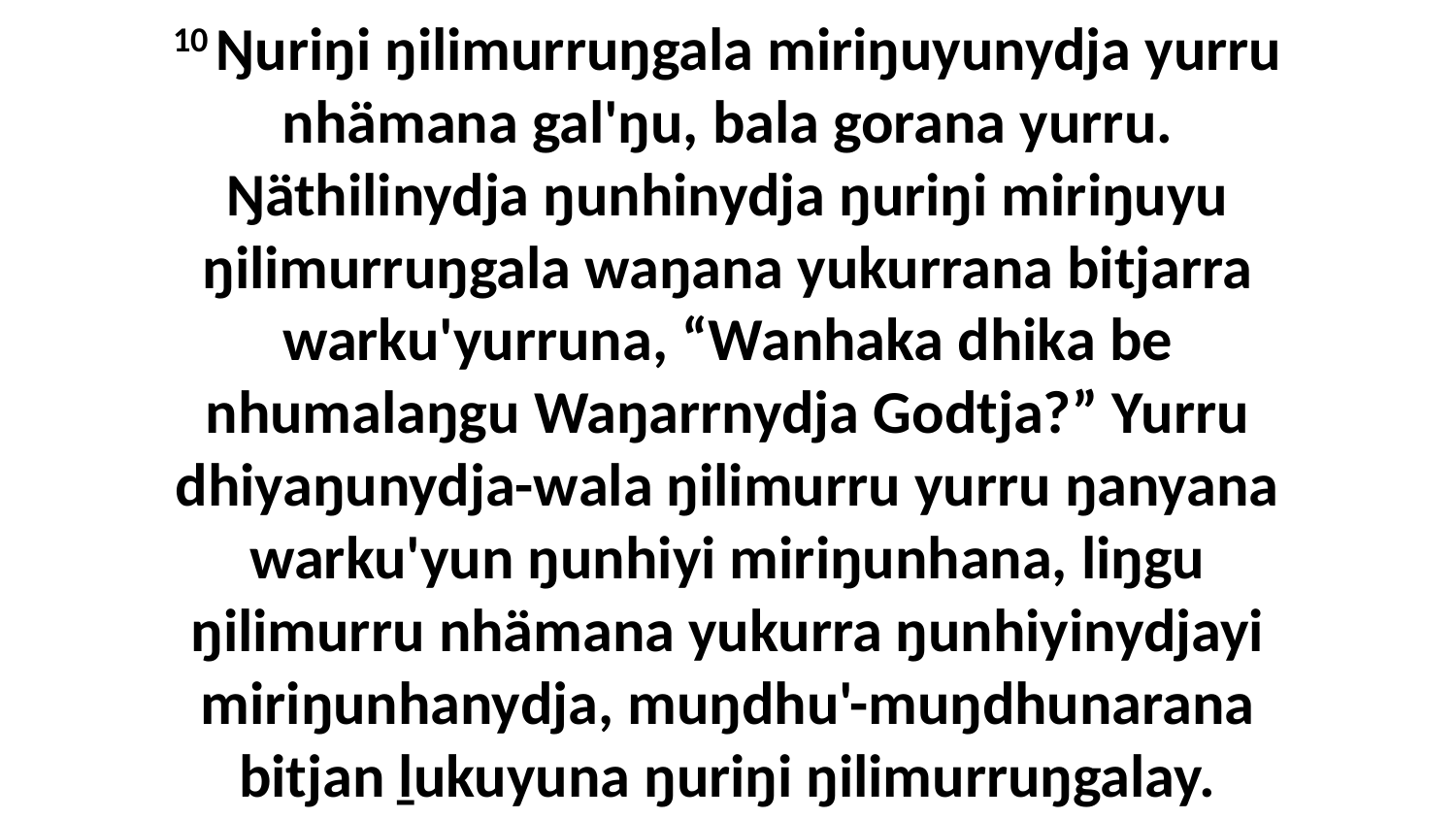

10 Ŋuriŋi ŋilimurruŋgala miriŋuyunydja yurru nhämana gal'ŋu, bala gorana yurru. Ŋäthilinydja ŋunhinydja ŋuriŋi miriŋuyu ŋilimurruŋgala waŋana yukurrana bitjarra warku'yurruna, “Wanhaka dhika be nhumalaŋgu Waŋarrnydja Godtja?” Yurru dhiyaŋunydja-wala ŋilimurru yurru ŋanyana warku'yun ŋunhiyi miriŋunhana, liŋgu ŋilimurru nhämana yukurra ŋunhiyinydjayi miriŋunhanydja, muŋdhu'-muŋdhunarana bitjan ḻukuyuna ŋuriŋi ŋilimurruŋgalay.